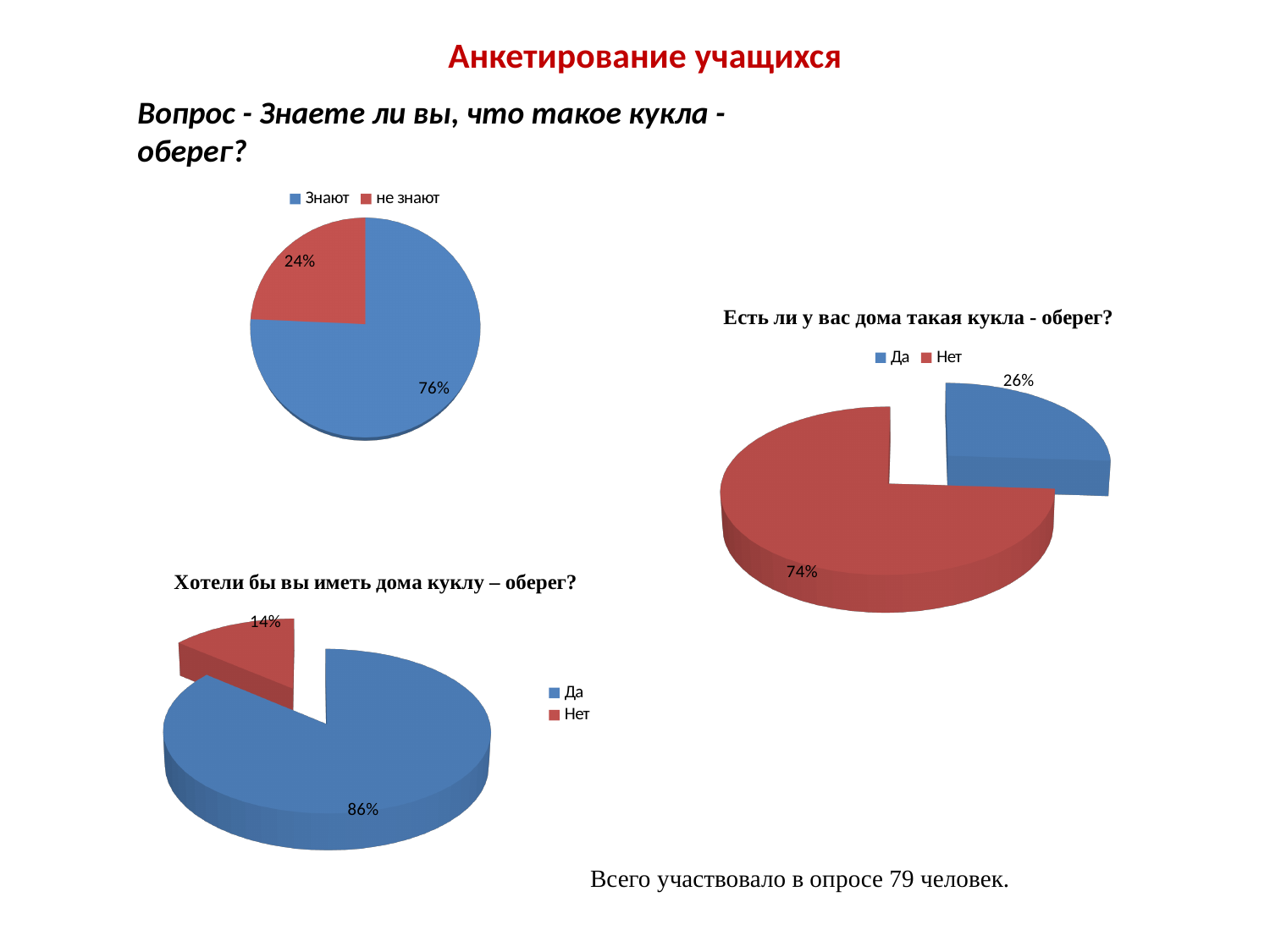

Анкетирование учащихся
Вопрос - Знаете ли вы, что такое кукла - оберег?

[unsupported chart]

[unsupported chart]

[unsupported chart]

Всего участвовало в опросе 79 человек.